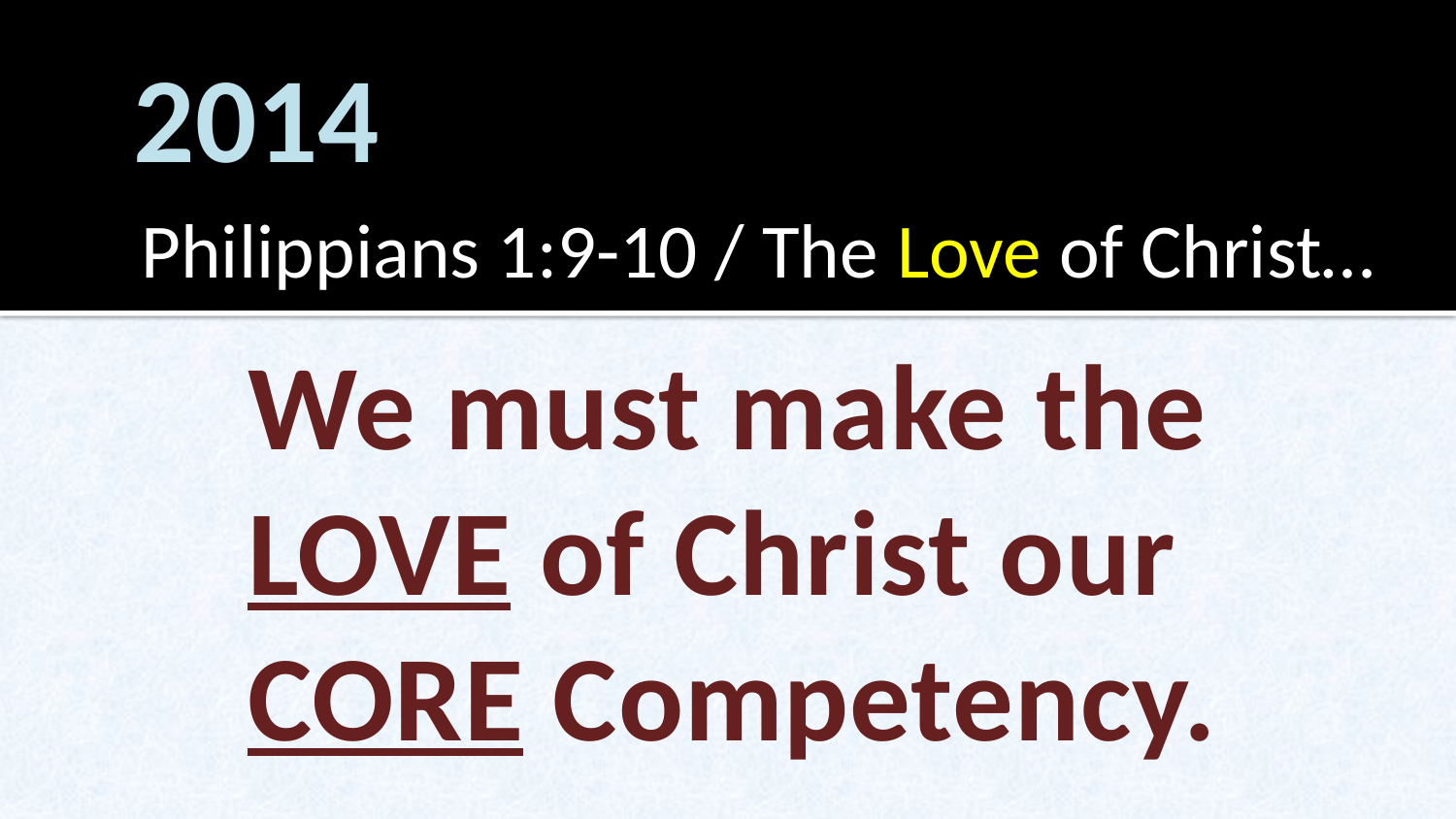

# 2014
Philippians 1:9-10 / The Love of Christ…
We must make the LOVE of Christ our CORE Competency.